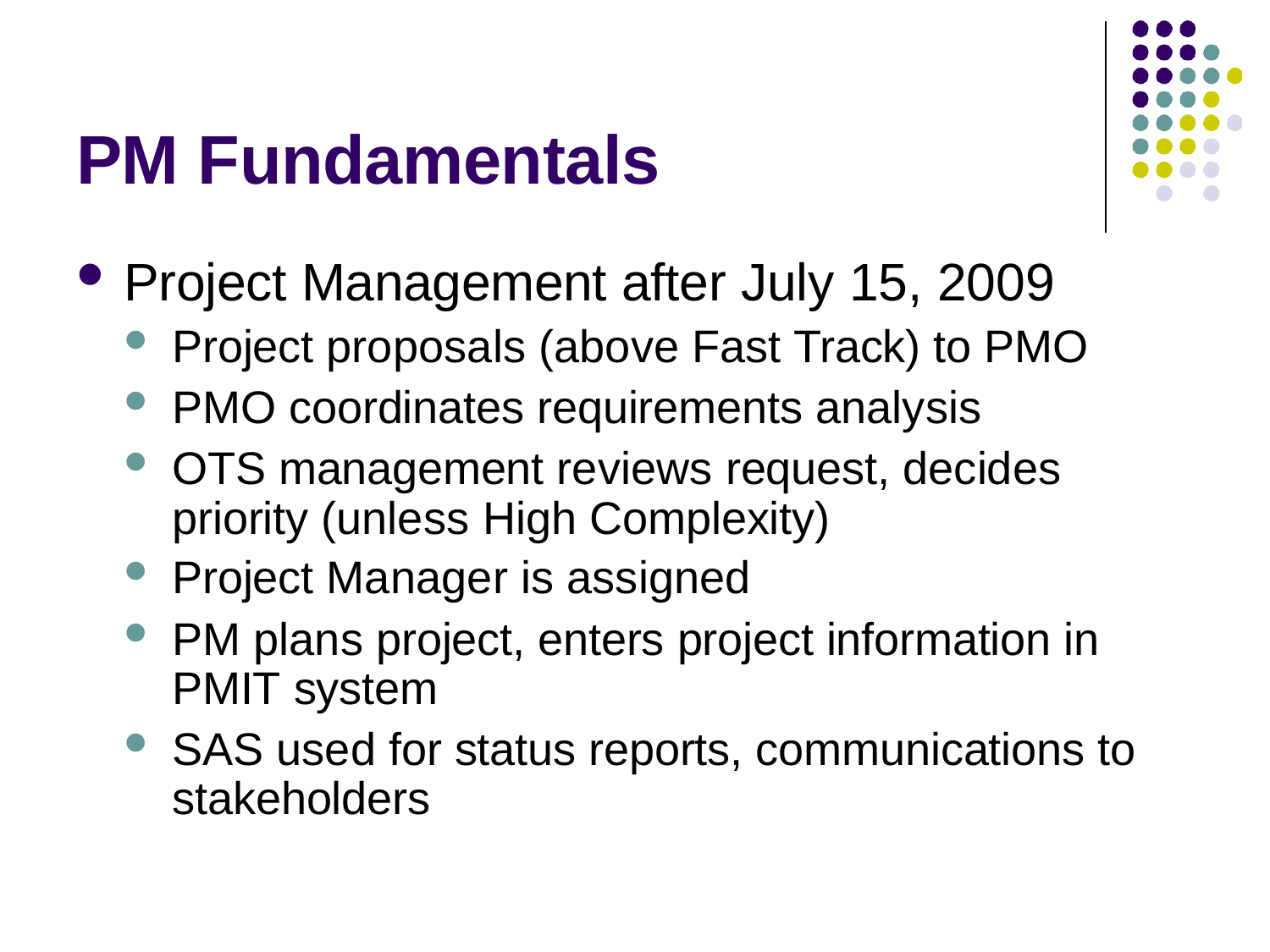

# PM Fundamentals
Project Management after July 15, 2009
Project proposals (above Fast Track) to PMO
PMO coordinates requirements analysis
OTS management reviews request, decides priority (unless High Complexity)
Project Manager is assigned
PM plans project, enters project information in PMIT system
SAS used for status reports, communications to stakeholders